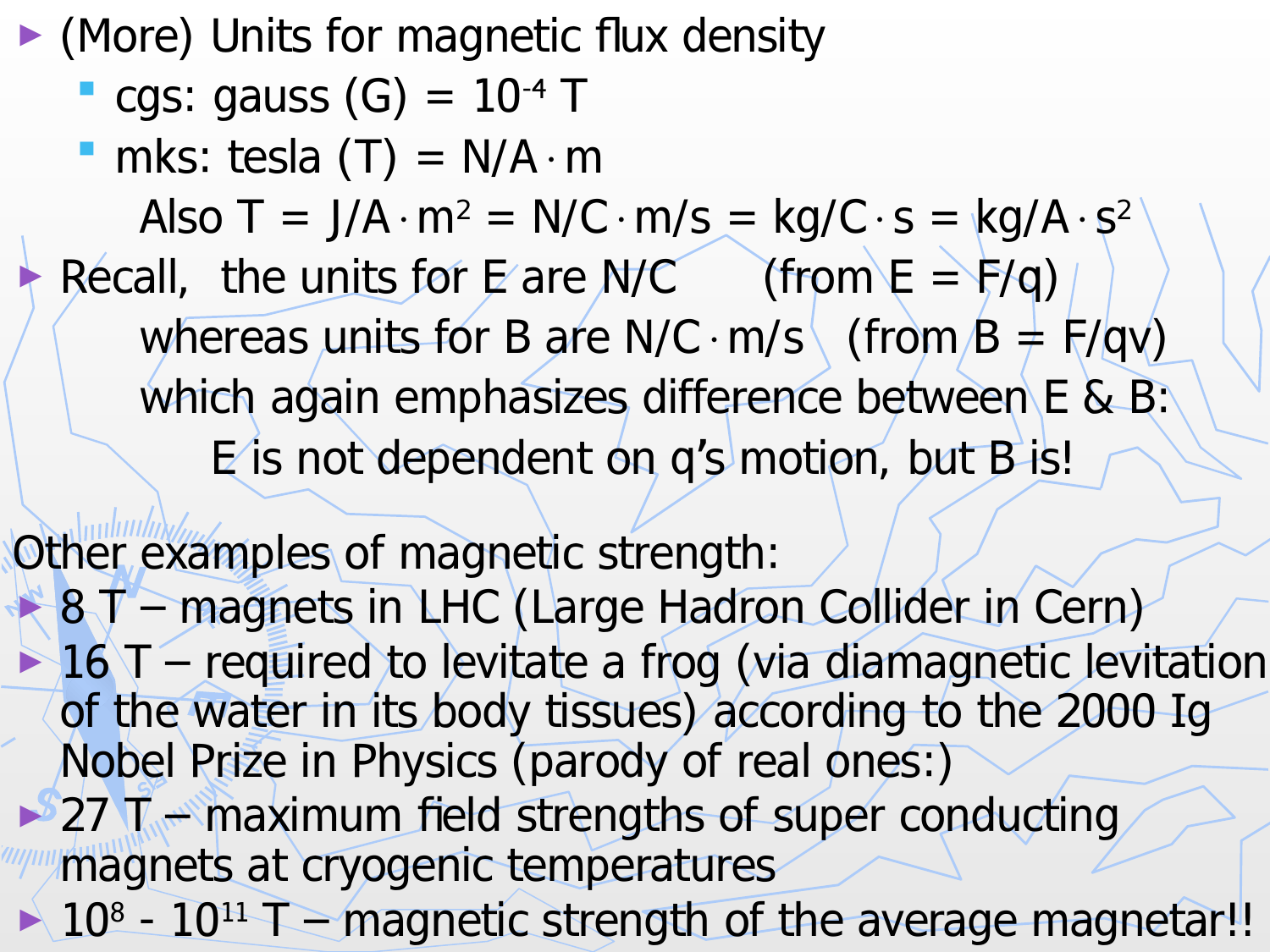

(More) Units for magnetic flux density
cgs: gauss (G) = 10-4 T
mks: tesla (T) = N/A⋅m
Also T = J/A⋅m2 = N/C⋅m/s = kg/C⋅s = kg/A⋅s2
Recall,  the units for E are N/C      (from E = F/q)
	whereas units for B are N/C⋅m/s   (from B = F/qv)
	which again emphasizes difference between E & B:
	     E is not dependent on q’s motion, but B is!

Other examples of magnetic strength:
8 T – magnets in LHC (Large Hadron Collider in Cern)
16 T – required to levitate a frog (via diamagnetic levitation of the water in its body tissues) according to the 2000 Ig Nobel Prize in Physics (parody of real ones:)
27 T – maximum field strengths of super conducting magnets at cryogenic temperatures
108 - 1011 T – magnetic strength of the average magnetar!!